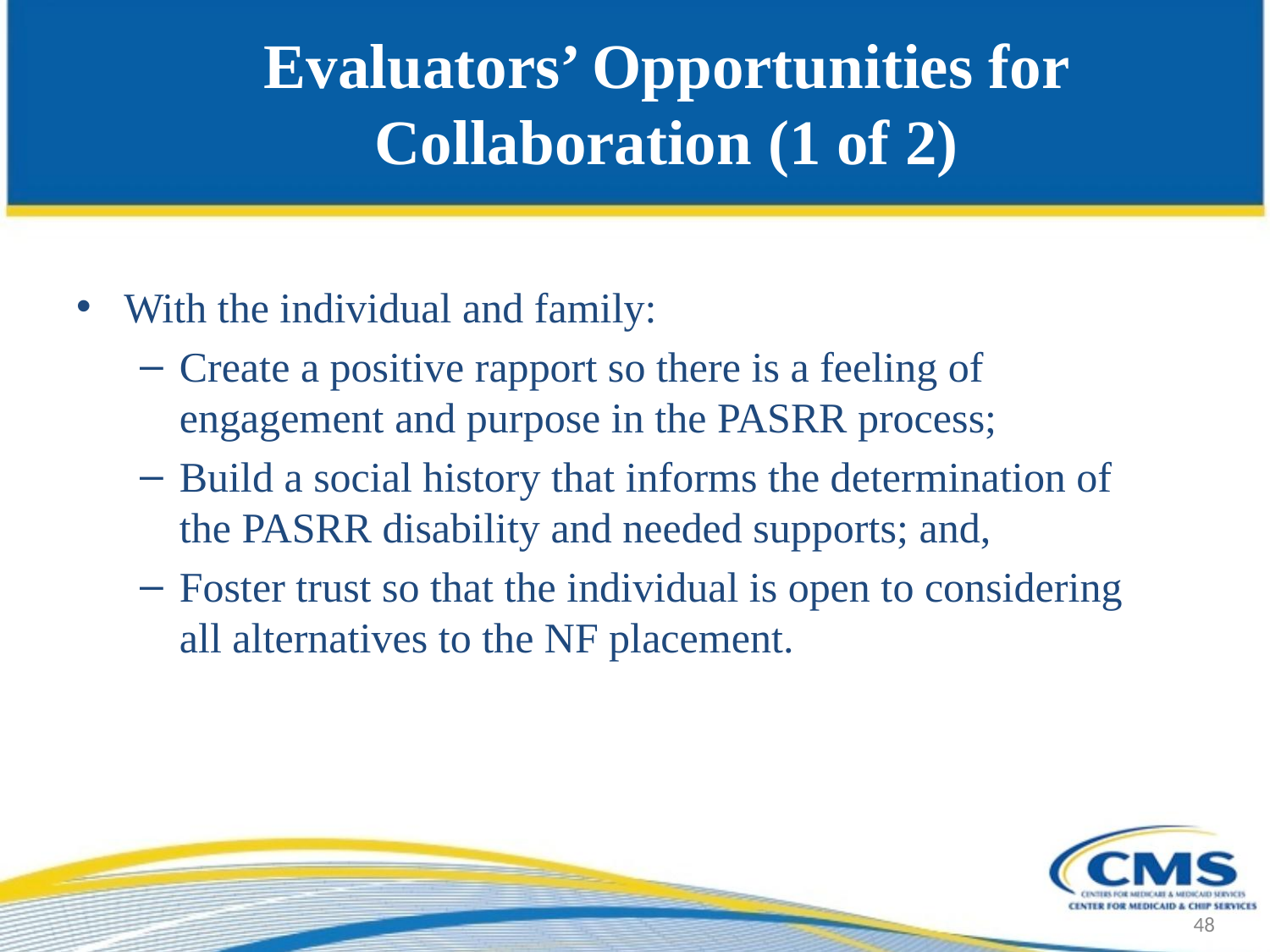

# Evaluators’ Opportunities for Collaboration (1 of 2)
With the individual and family:
Create a positive rapport so there is a feeling of engagement and purpose in the PASRR process;
Build a social history that informs the determination of the PASRR disability and needed supports; and,
Foster trust so that the individual is open to considering all alternatives to the NF placement.

48